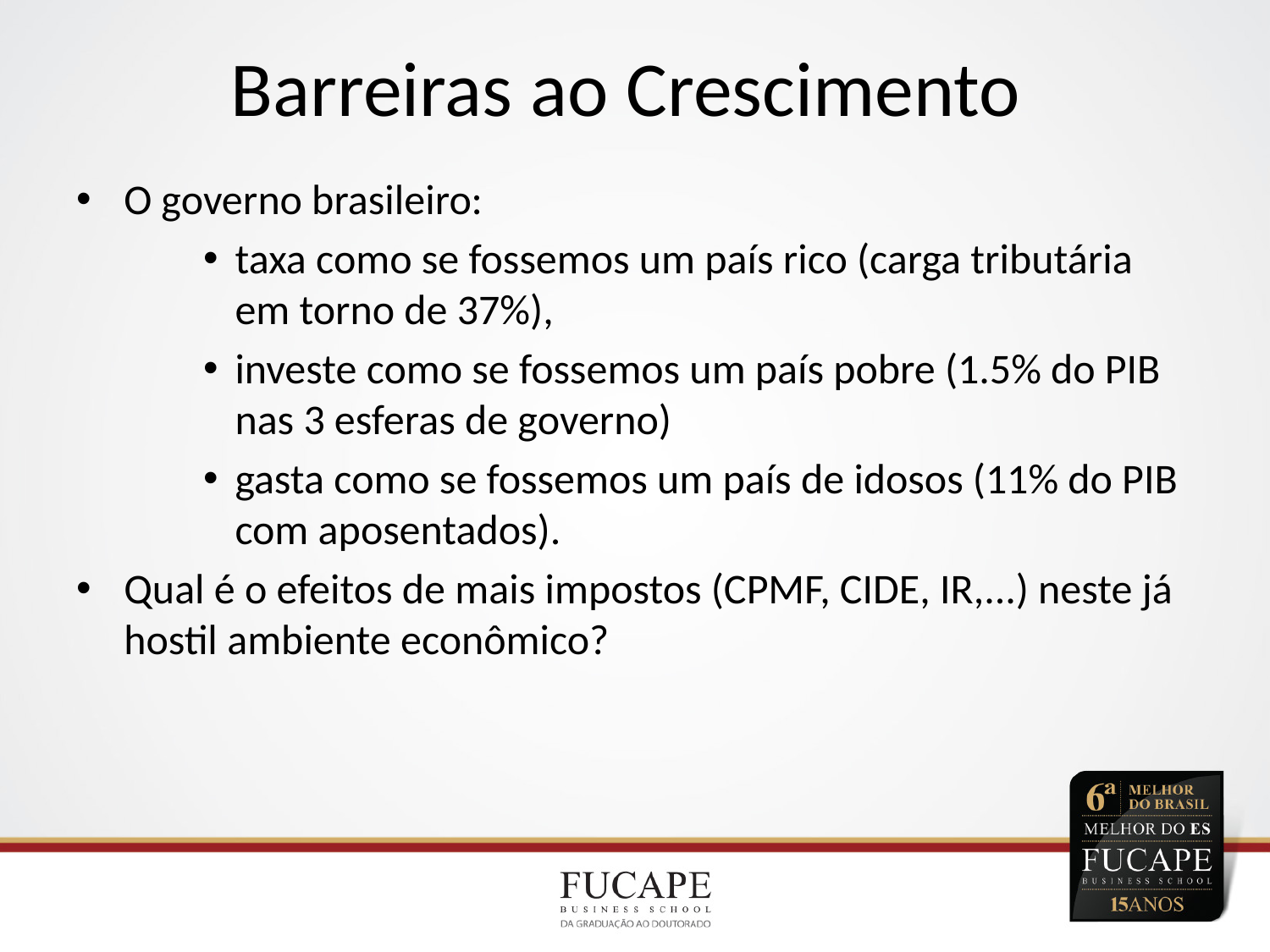

# Barreiras ao Crescimento
O governo brasileiro:
taxa como se fossemos um país rico (carga tributária em torno de 37%),
investe como se fossemos um país pobre (1.5% do PIB nas 3 esferas de governo)
gasta como se fossemos um país de idosos (11% do PIB com aposentados).
Qual é o efeitos de mais impostos (CPMF, CIDE, IR,...) neste já hostil ambiente econômico?